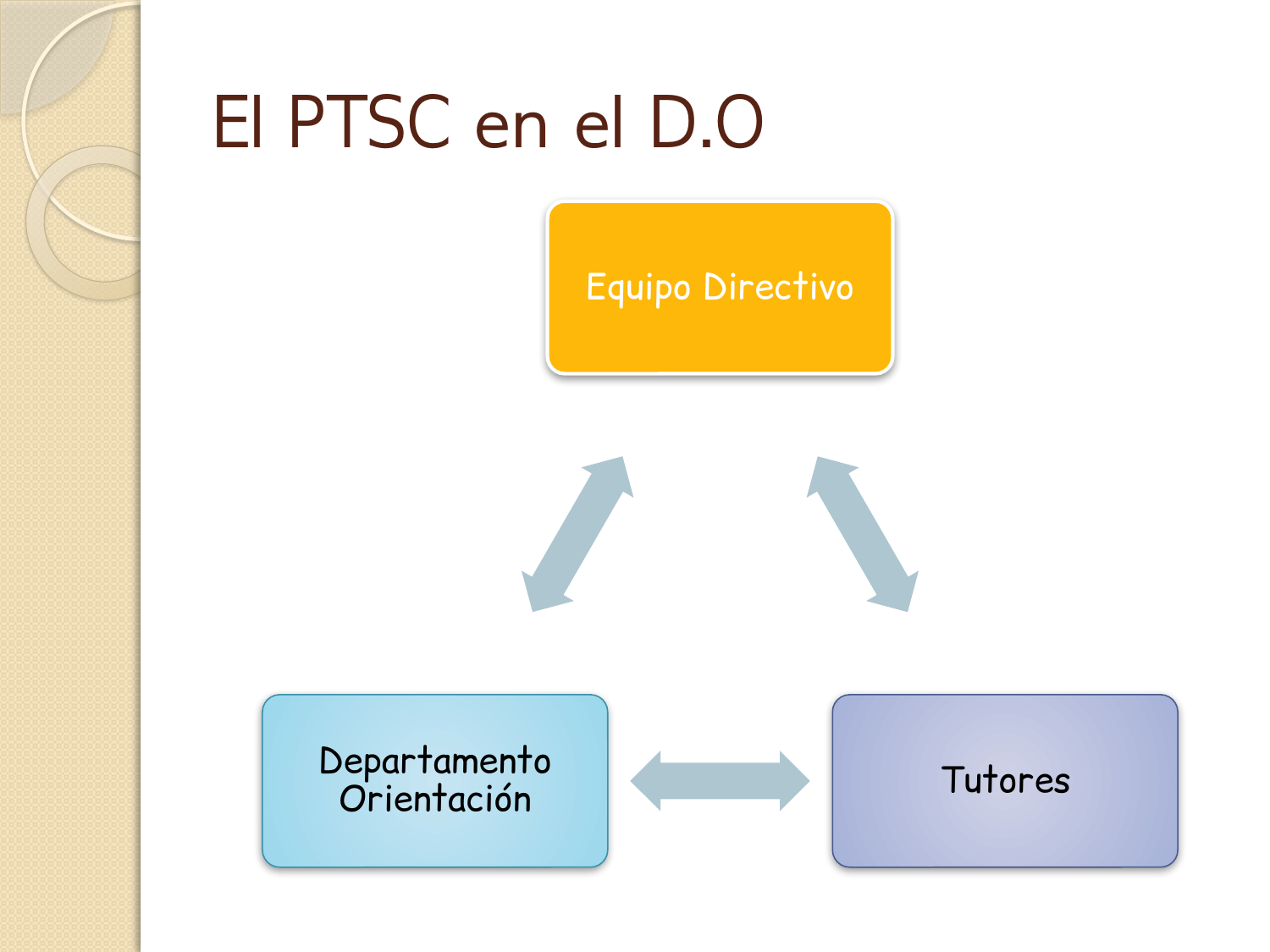

# El PTSC en el D.O
Equipo Directivo

Tutores

Departamento Orientación